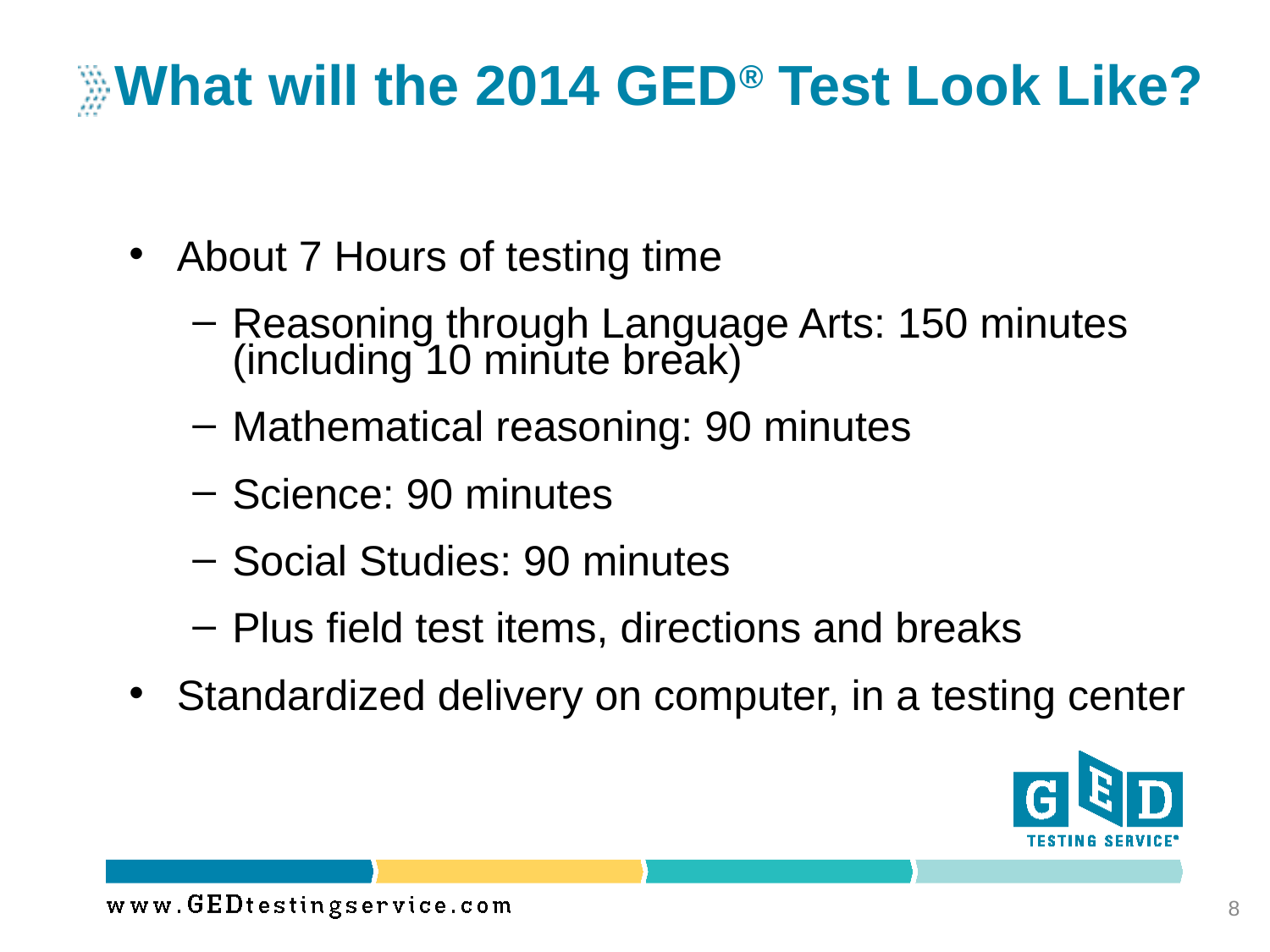

# What will the 2014 GED® Test Look Like?

About 7 Hours of testing time
Reasoning through Language Arts: 150 minutes (including 10 minute break)
Mathematical reasoning: 90 minutes
Science: 90 minutes
Social Studies: 90 minutes
Plus field test items, directions and breaks
Standardized delivery on computer, in a testing center

8